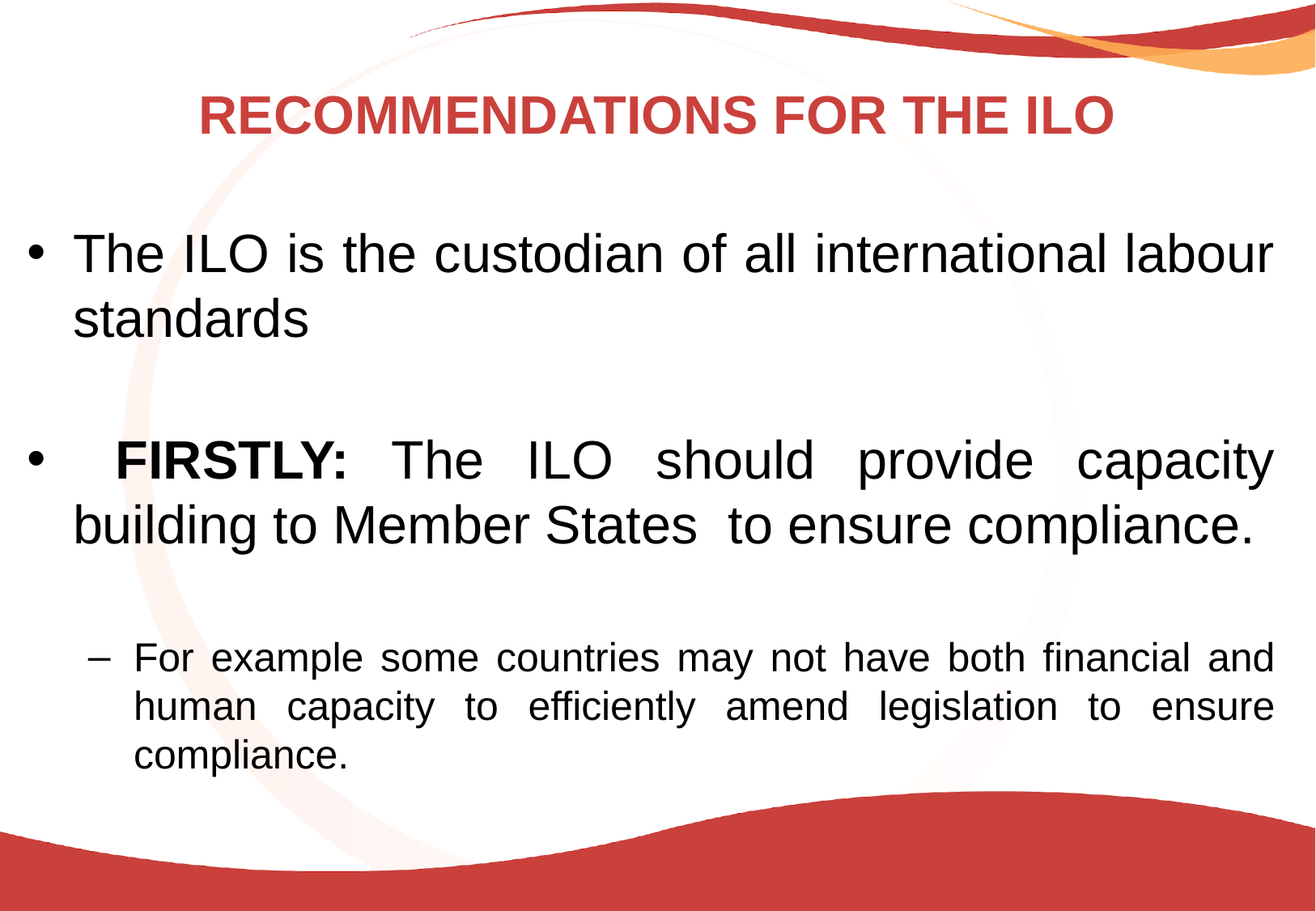

# RECOMMENDATIONS FOR THE ILO
The ILO is the custodian of all international labour standards

 FIRSTLY: The ILO should provide capacity building to Member States  to ensure compliance.

For example some countries may not have both financial and human capacity to efficiently amend legislation to ensure compliance.